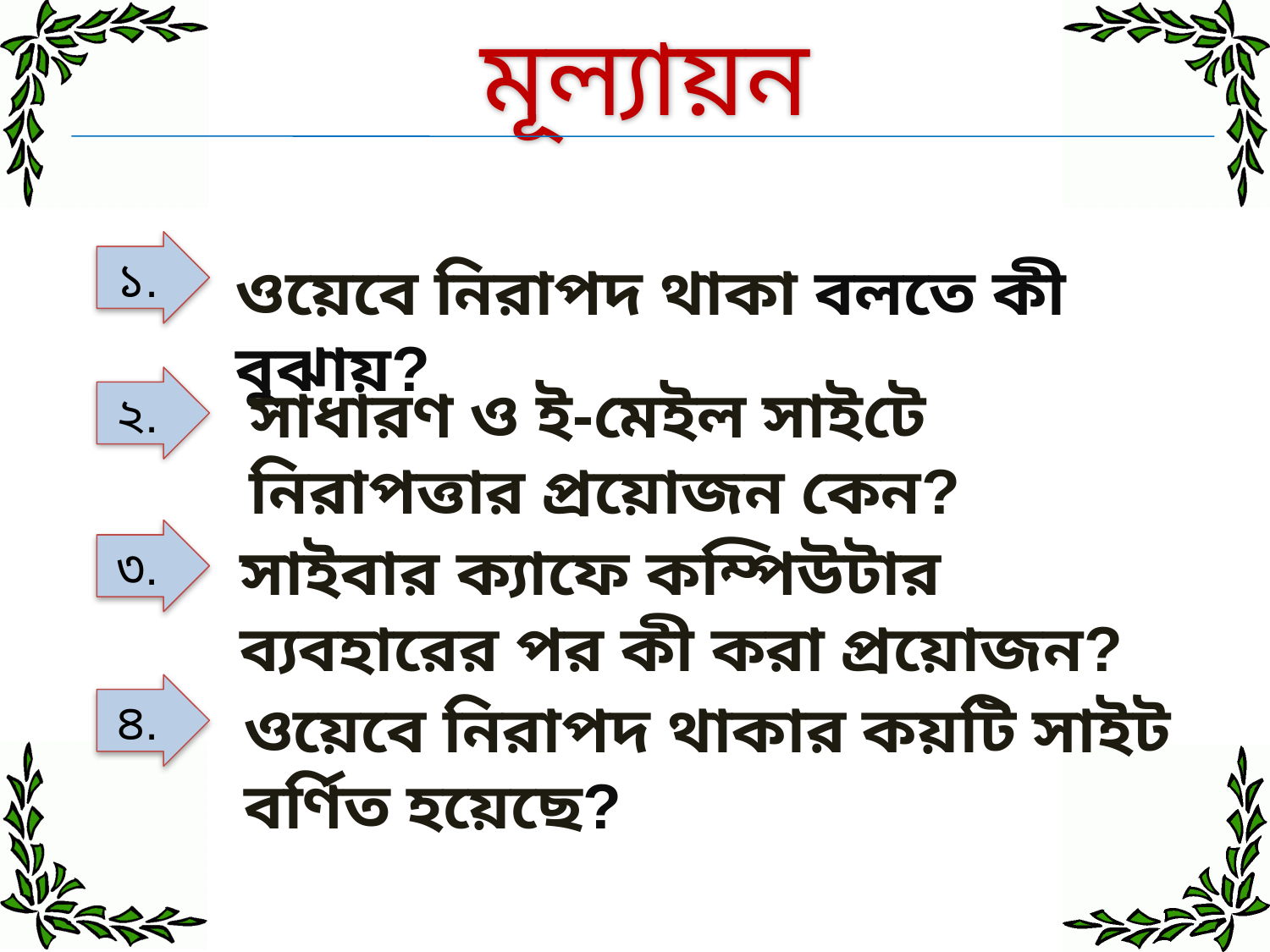

মূল্যায়ন
১.
ওয়েবে নিরাপদ থাকা বলতে কী বুঝায়?
২.
সাধারণ ও ই-মেইল সাইটে নিরাপত্তার প্রয়োজন কেন?
৩.
সাইবার ক্যাফে কম্পিউটার ব্যবহারের পর কী করা প্রয়োজন?
৪.
ওয়েবে নিরাপদ থাকার কয়টি সাইট বর্ণিত হয়েছে?